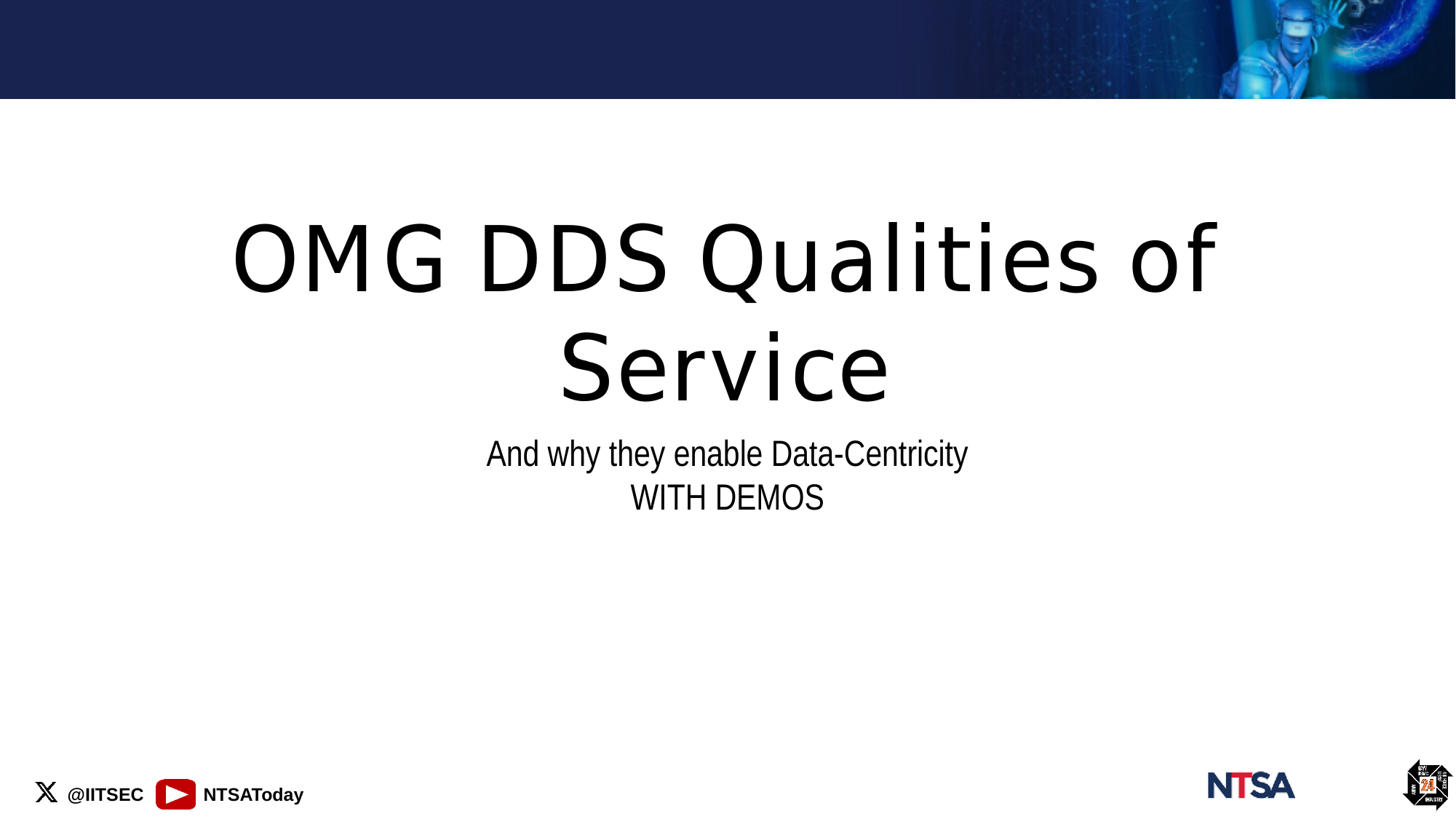

# OMG DDS Qualities of Service
And why they enable Data-Centricity
WITH DEMOS